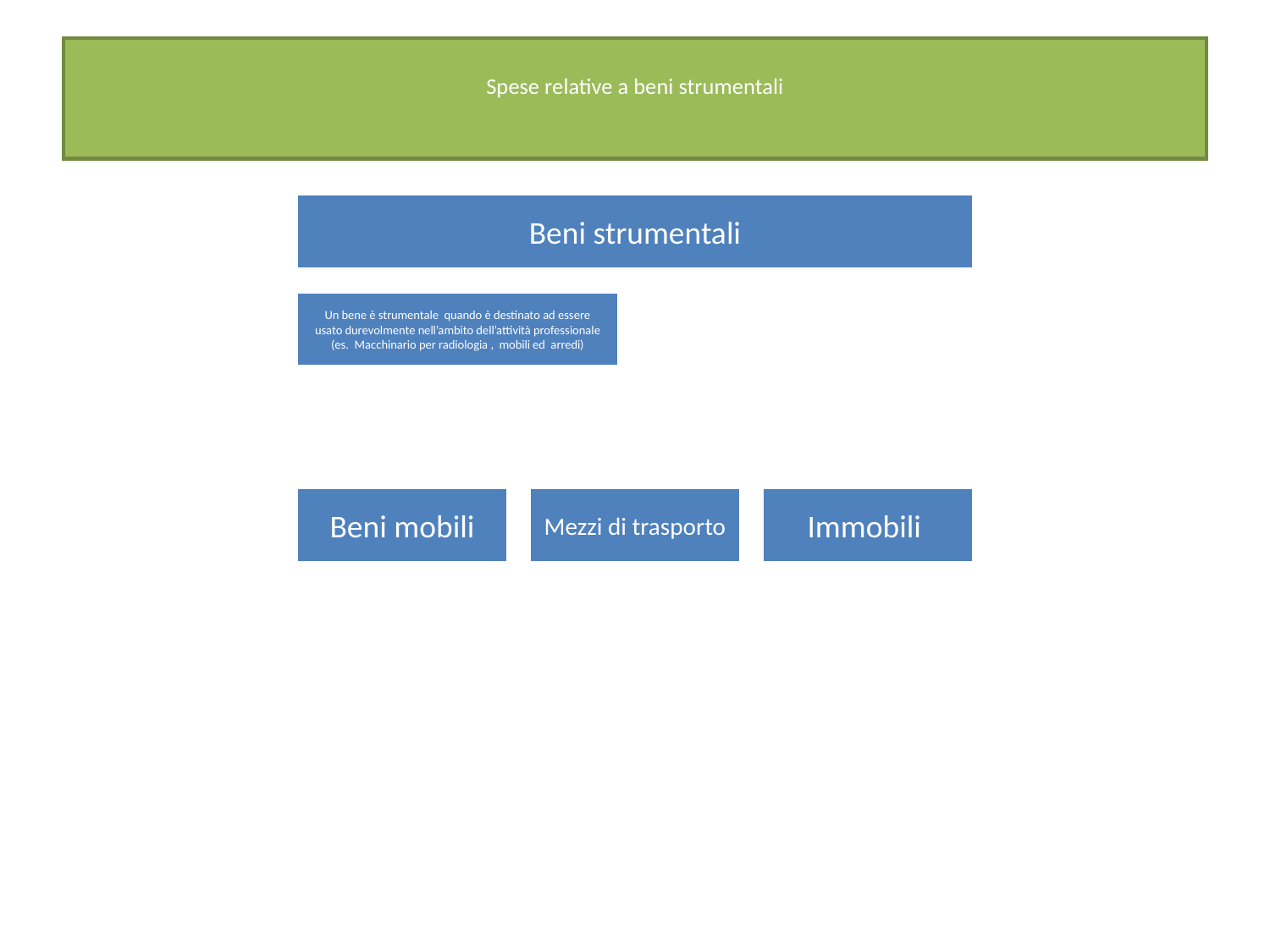

# Spese relative a beni strumentali
Beni strumentali
Un bene è strumentale  quando è destinato ad essere usato durevolmente nell’ambito dell’attività professionale
(es.  Macchinario per radiologia ,  mobili ed  arredi)
Beni mobili
Mezzi di trasporto
Immobili